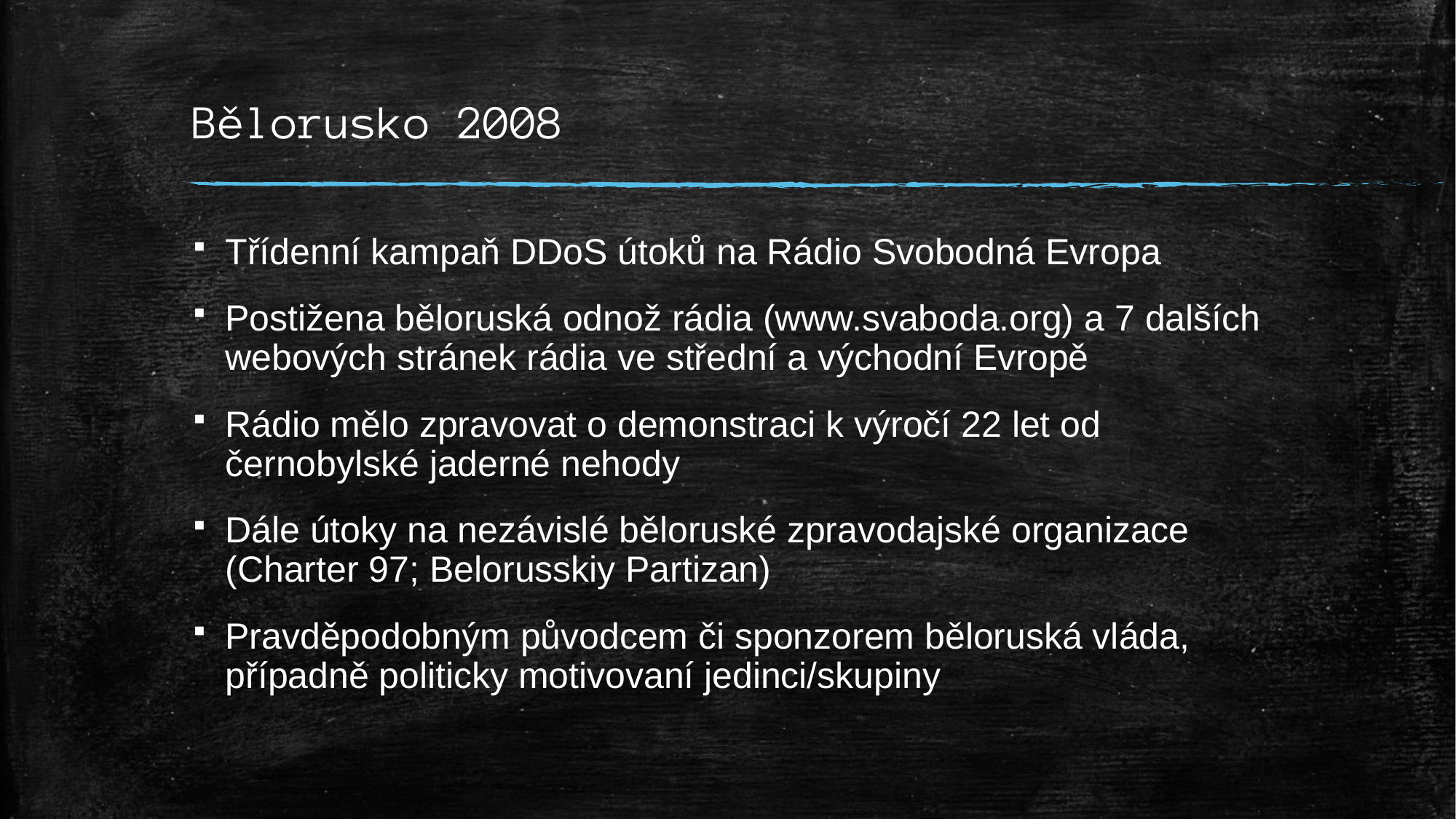

# Bělorusko 2008
Třídenní kampaň DDoS útoků na Rádio Svobodná Evropa
Postižena běloruská odnož rádia (www.svaboda.org) a 7 dalších webových stránek rádia ve střední a východní Evropě
Rádio mělo zpravovat o demonstraci k výročí 22 let od černobylské jaderné nehody
Dále útoky na nezávislé běloruské zpravodajské organizace (Charter 97; Belorusskiy Partizan)
Pravděpodobným původcem či sponzorem běloruská vláda, případně politicky motivovaní jedinci/skupiny